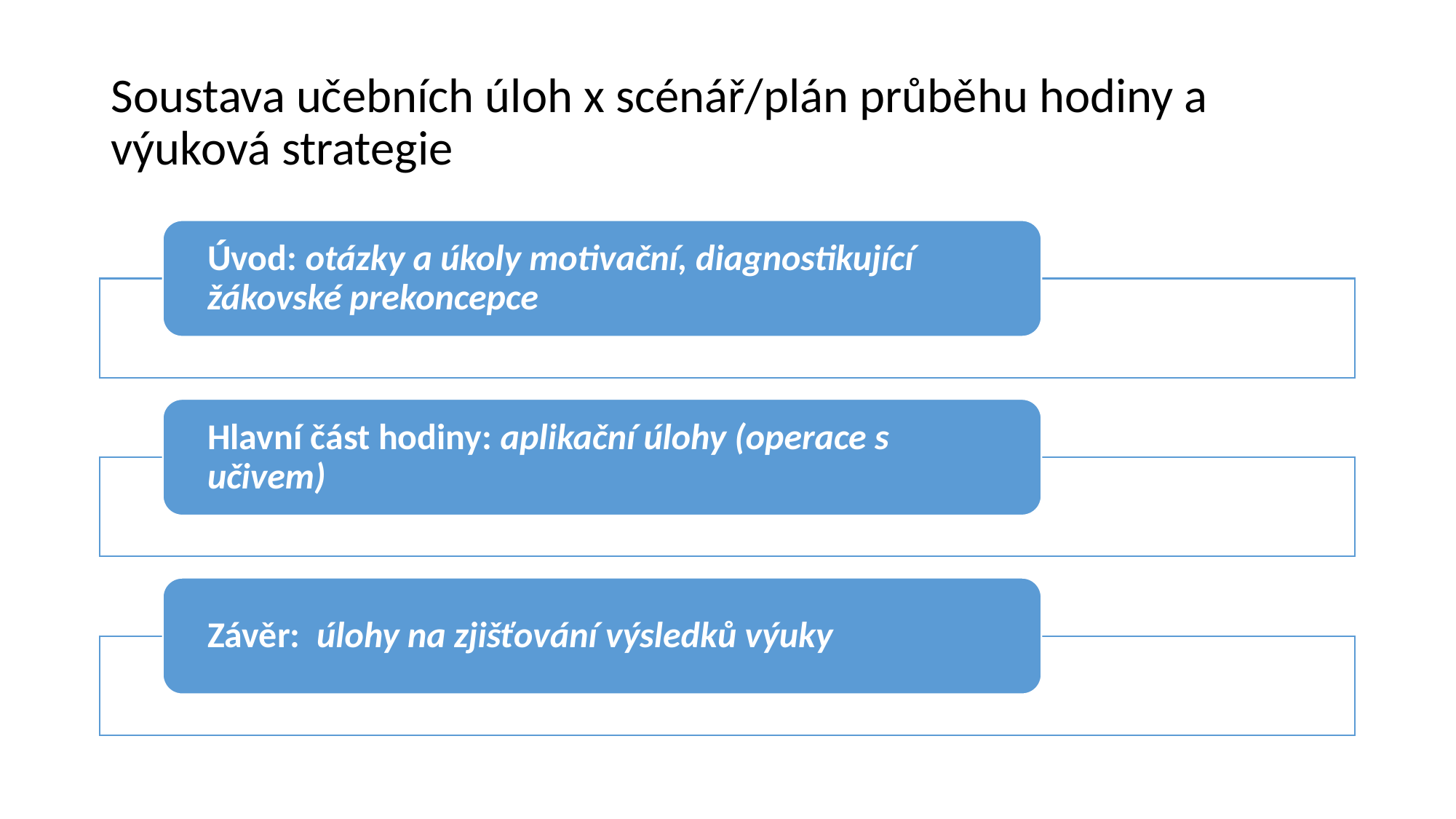

# Soustava učebních úloh x scénář/plán průběhu hodiny a výuková strategie
Úvod: otázky a úkoly motivační, diagnostikující  žákovské prekoncepce
Hlavní část hodiny: aplikační úlohy (operace s učivem)
Závěr:  úlohy na zjišťování výsledků výuky